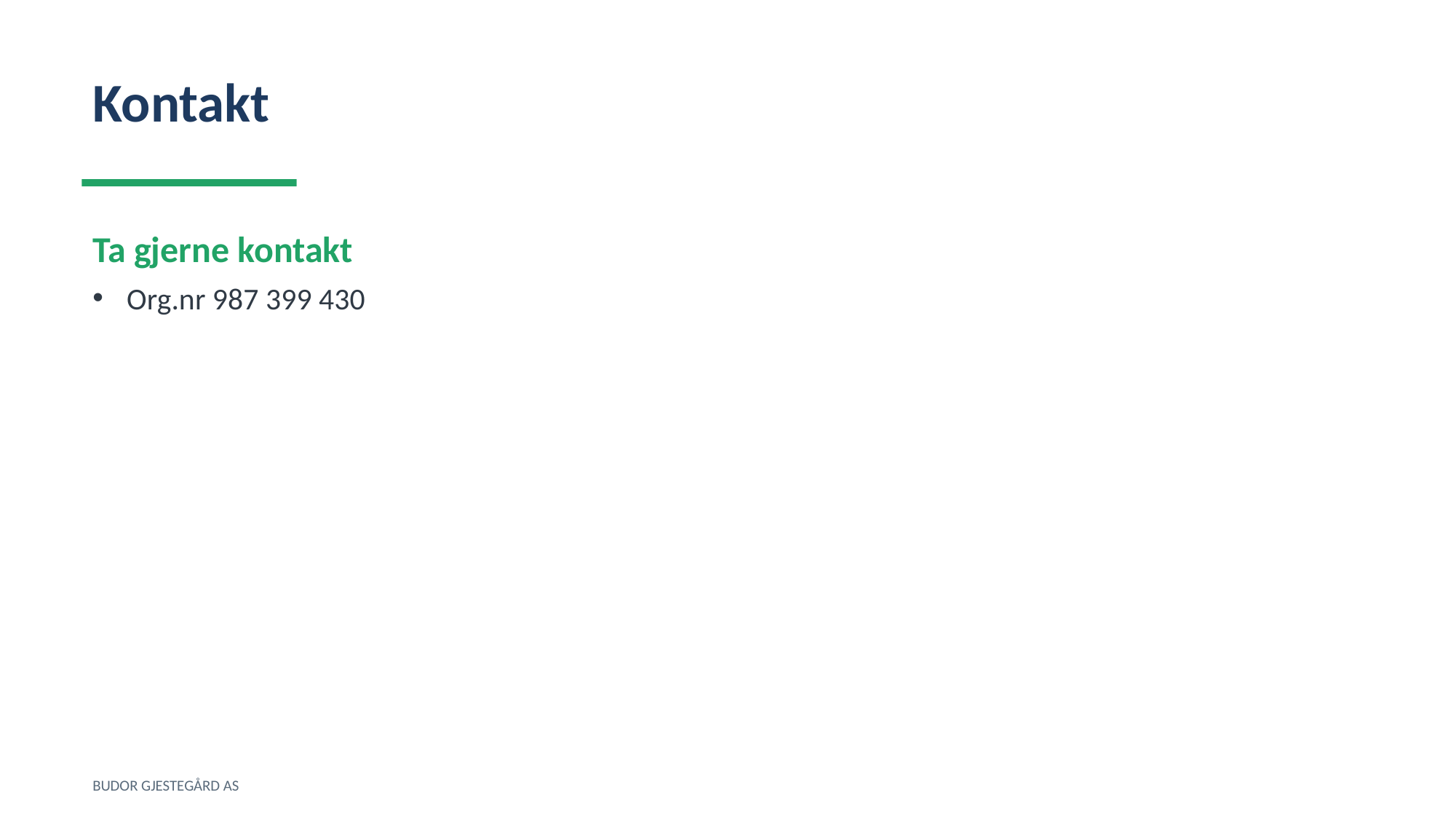

Kontakt

Ta gjerne kontakt
Org.nr 987 399 430
BUDOR GJESTEGÅRD AS